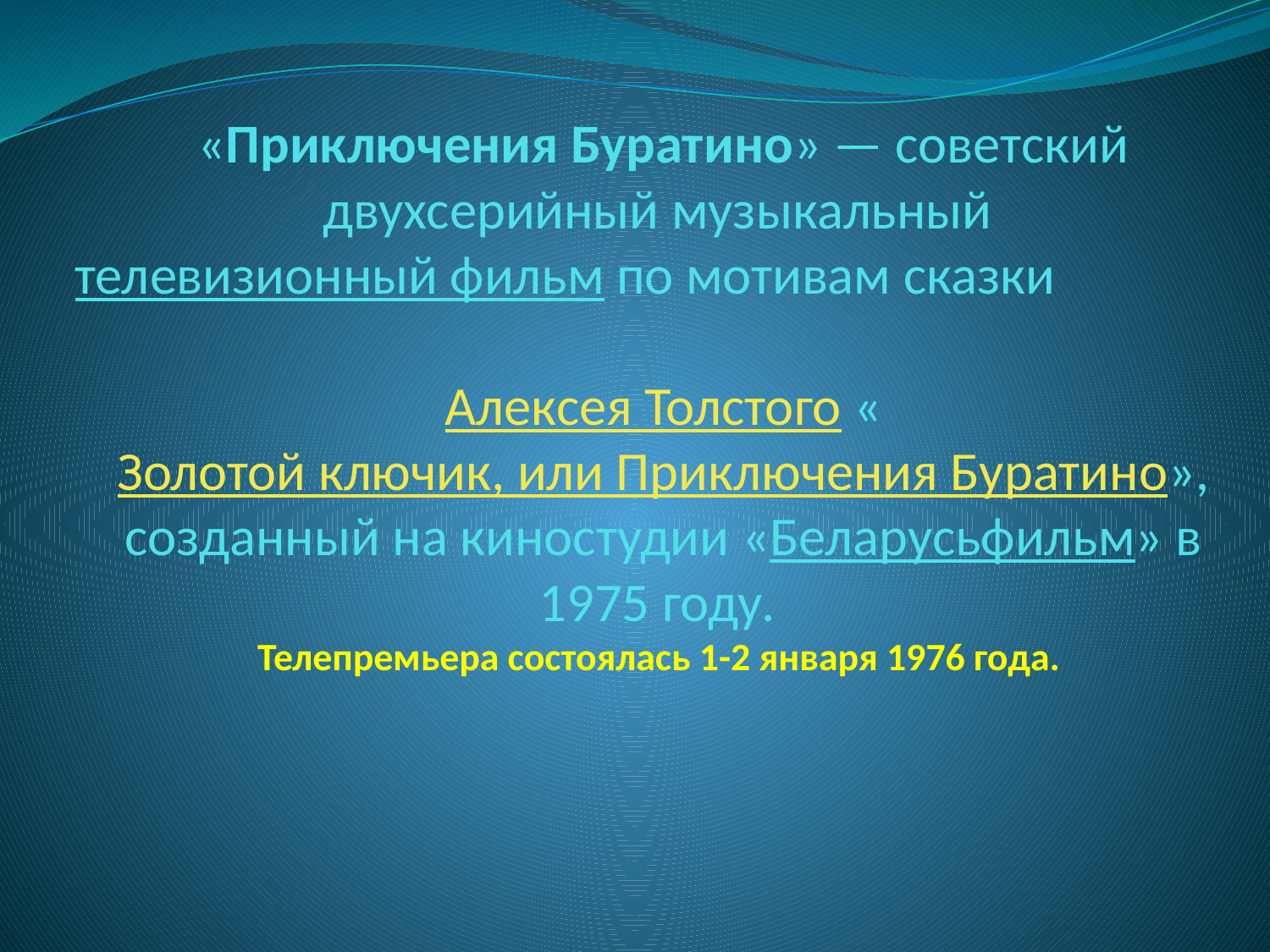

# «Приключения Буратино» — советский двухсерийный музыкальный телевизионный фильм по мотивам сказки                                                                                     Алексея Толстого «Золотой ключик, или Приключения Буратино», созданный на киностудии «Беларусьфильм» в 1975 году. Телепремьера состоялась 1-2 января 1976 года.